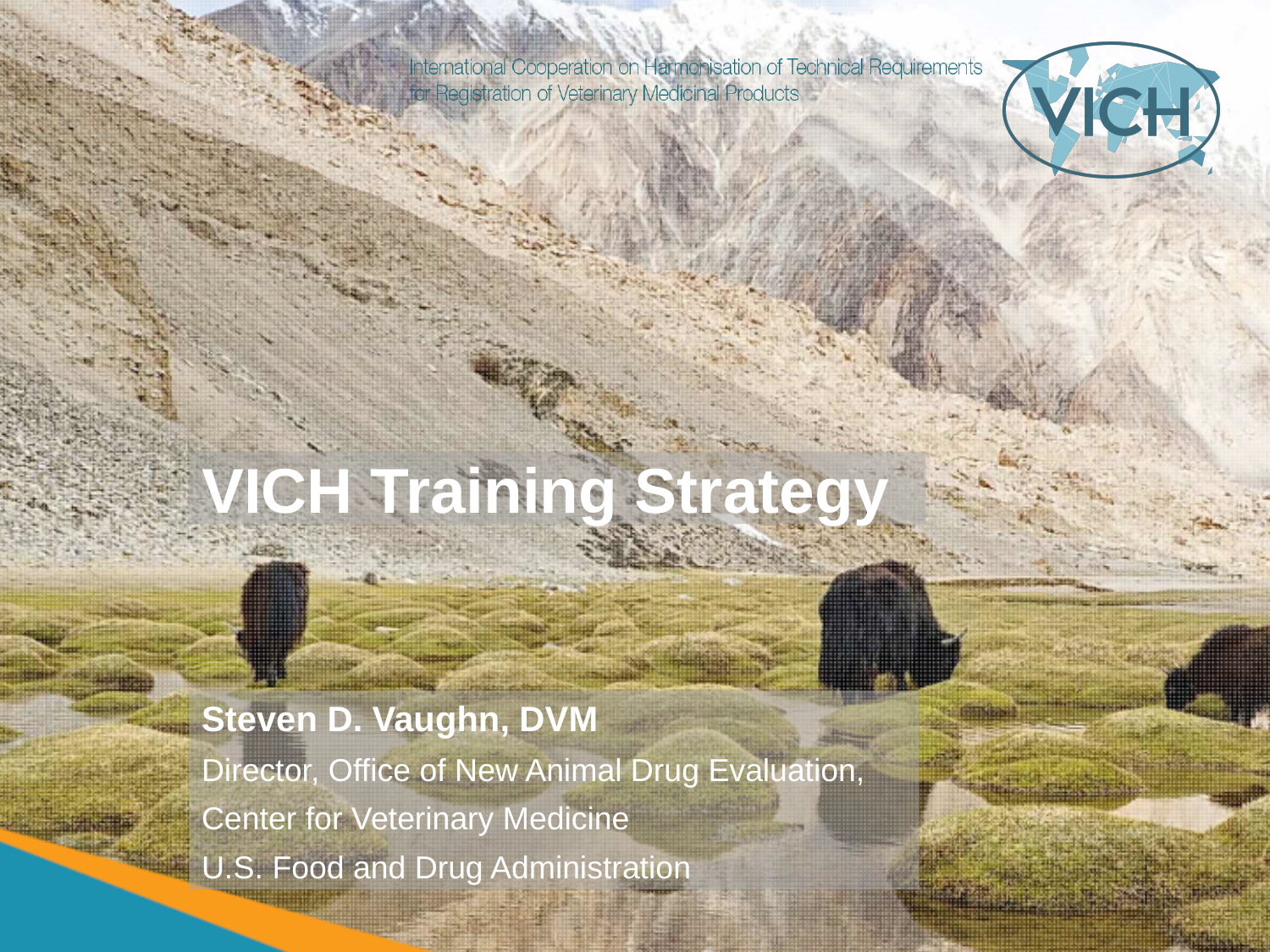

VICH Training Strategy
Steven D. Vaughn, DVM
Director, Office of New Animal Drug Evaluation,
Center for Veterinary Medicine
U.S. Food and Drug Administration